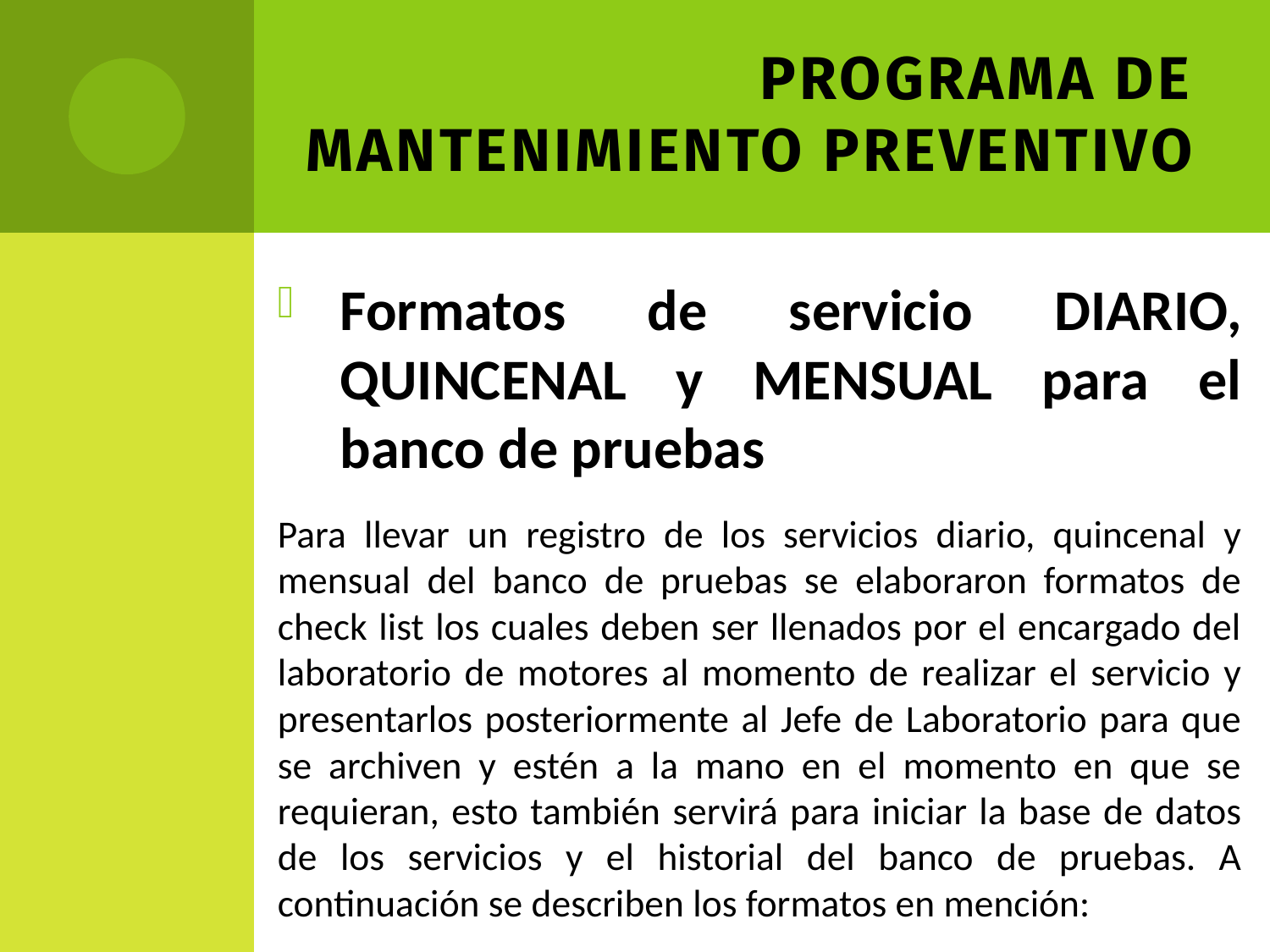

# PROGRAMA DE MANTENIMIENTO PREVENTIVO
Formatos de servicio DIARIO, QUINCENAL y MENSUAL para el banco de pruebas
Para llevar un registro de los servicios diario, quincenal y mensual del banco de pruebas se elaboraron formatos de check list los cuales deben ser llenados por el encargado del laboratorio de motores al momento de realizar el servicio y presentarlos posteriormente al Jefe de Laboratorio para que se archiven y estén a la mano en el momento en que se requieran, esto también servirá para iniciar la base de datos de los servicios y el historial del banco de pruebas. A continuación se describen los formatos en mención: